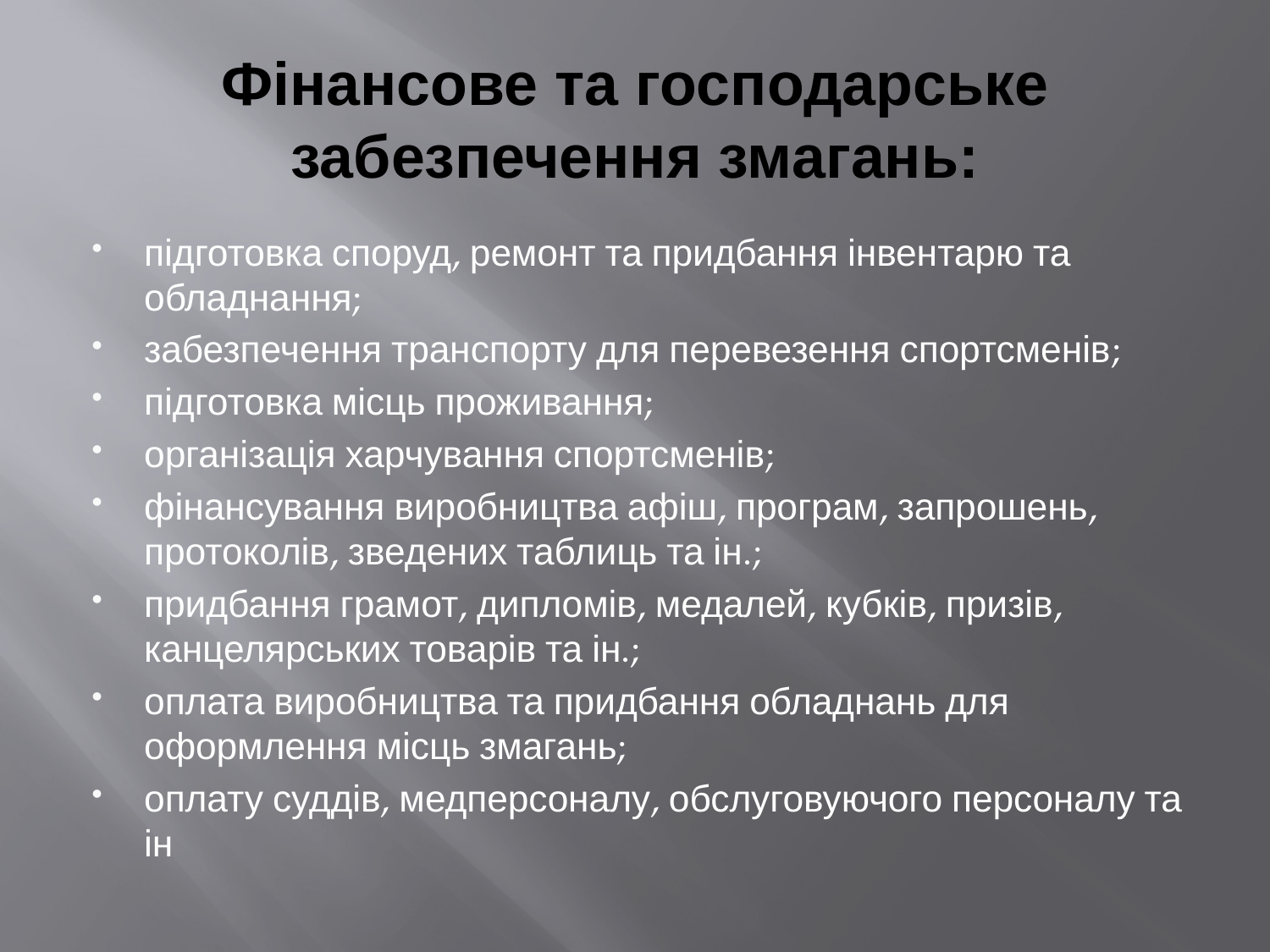

# Фінансове та господарське забезпечення змагань:
підготовка споруд, ремонт та придбання інвентарю та обладнання;
забезпечення транспорту для перевезення спортсменів;
підготовка місць проживання;
організація харчування спортсменів;
фінансування виробництва афіш, програм, запрошень, протоколів, зведених таблиць та ін.;
придбання грамот, дипломів, медалей, кубків, призів, канцелярських товарів та ін.;
оплата виробництва та придбання обладнань для оформлення місць змагань;
оплату суддів, медперсоналу, обслуговуючого персоналу та ін